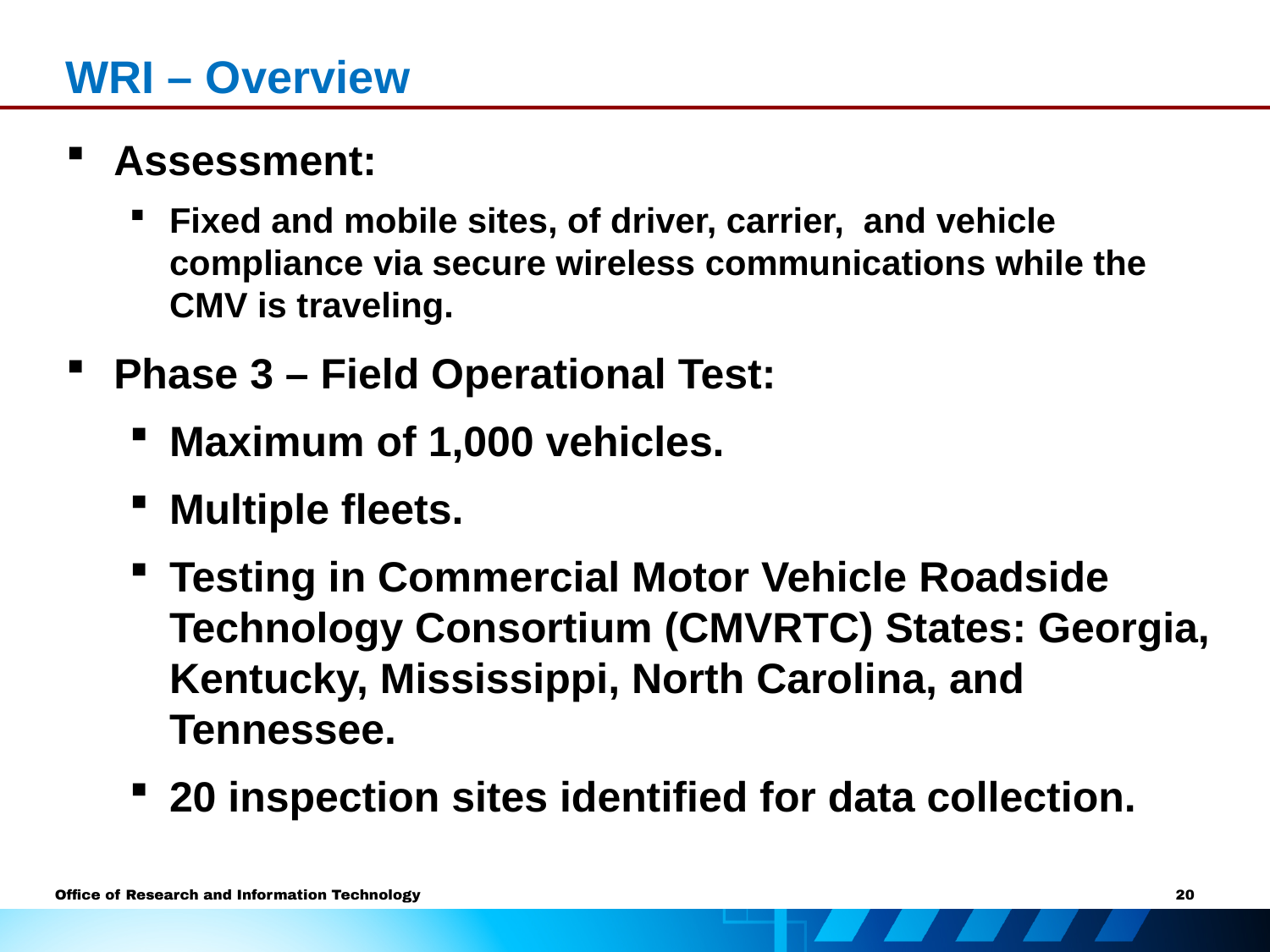

# WRI – Overview
Assessment:
Fixed and mobile sites, of driver, carrier,  and vehicle compliance via secure wireless communications while the CMV is traveling.
Phase 3 – Field Operational Test:
Maximum of 1,000 vehicles.
Multiple fleets.
Testing in Commercial Motor Vehicle Roadside Technology Consortium (CMVRTC) States: Georgia, Kentucky, Mississippi, North Carolina, and Tennessee.
20 inspection sites identified for data collection.